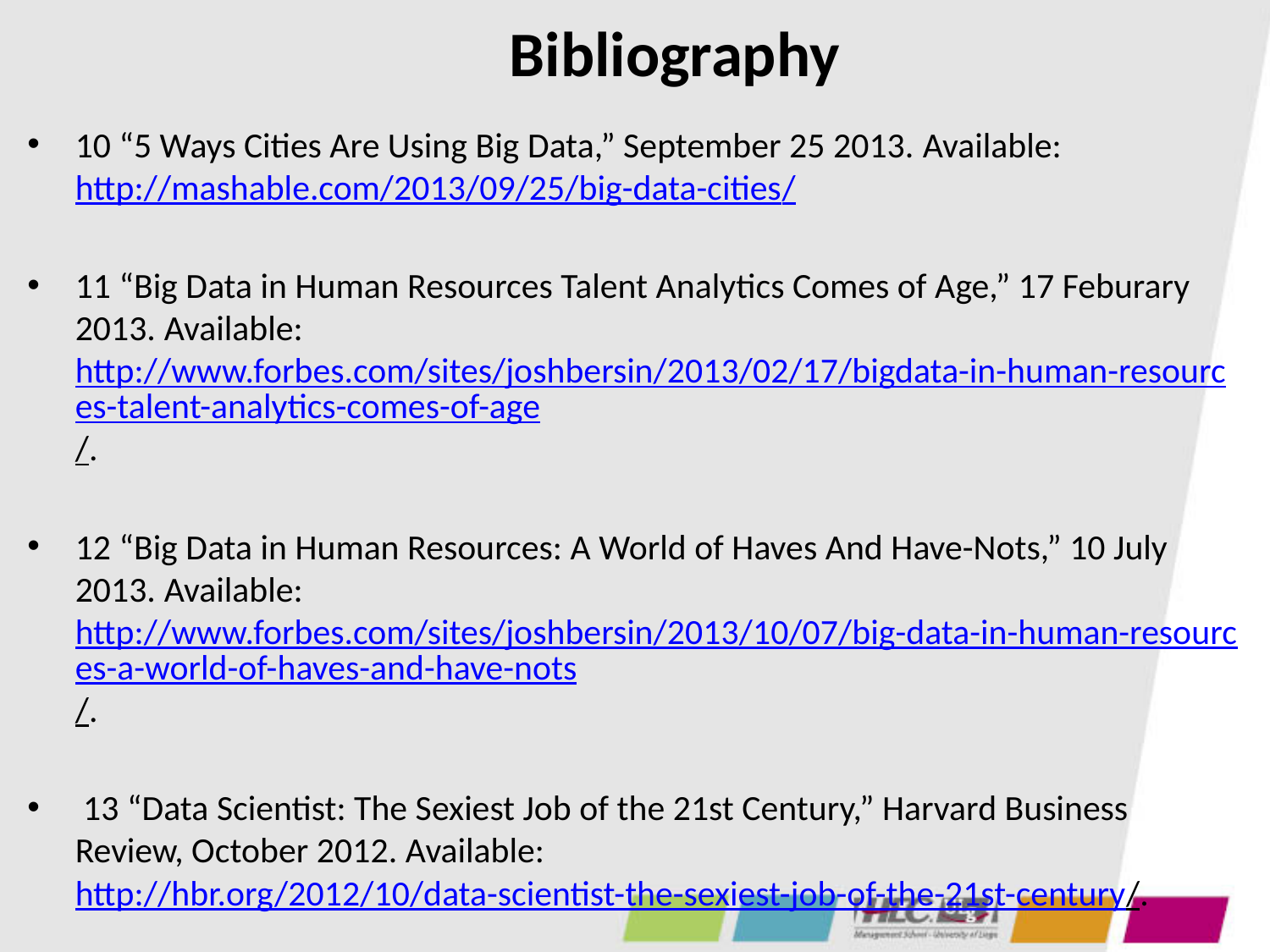

# Bibliography

10 “5 Ways Cities Are Using Big Data,” September 25 2013. Available: http://mashable.com/2013/09/25/big-data-cities/

11 “Big Data in Human Resources Talent Analytics Comes of Age,” 17 Feburary 2013. Available: http://www.forbes.com/sites/joshbersin/2013/02/17/bigdata-in-human-resources-talent-analytics-comes-of-age/.

12 “Big Data in Human Resources: A World of Haves And Have-Nots,” 10 July 2013. Available: http://www.forbes.com/sites/joshbersin/2013/10/07/big-data-in-human-resources-a-world-of-haves-and-have-nots/.

 13 “Data Scientist: The Sexiest Job of the 21st Century,” Harvard Business Review, October 2012. Available: http://hbr.org/2012/10/data-scientist-the-sexiest-job-of-the-21st-century/.